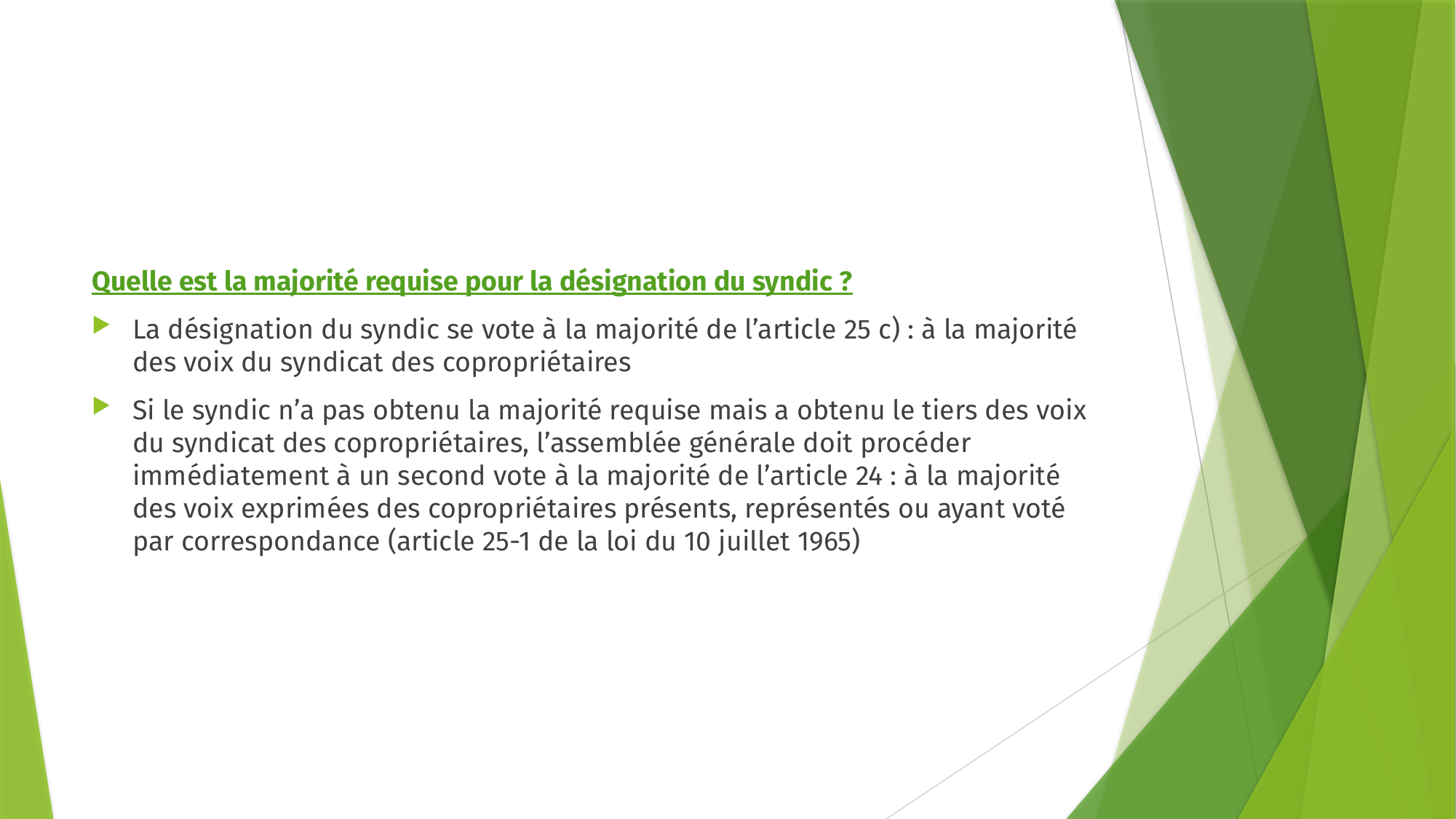

Quelle est la majorité requise pour la désignation du syndic ?
La désignation du syndic se vote à la majorité de l’article 25 c) : à la majorité des voix du syndicat des copropriétaires
Si le syndic n’a pas obtenu la majorité requise mais a obtenu le tiers des voix du syndicat des copropriétaires, l’assemblée générale doit procéder immédiatement à un second vote à la majorité de l’article 24 : à la majorité des voix exprimées des copropriétaires présents, représentés ou ayant voté par correspondance (article 25-1 de la loi du 10 juillet 1965)